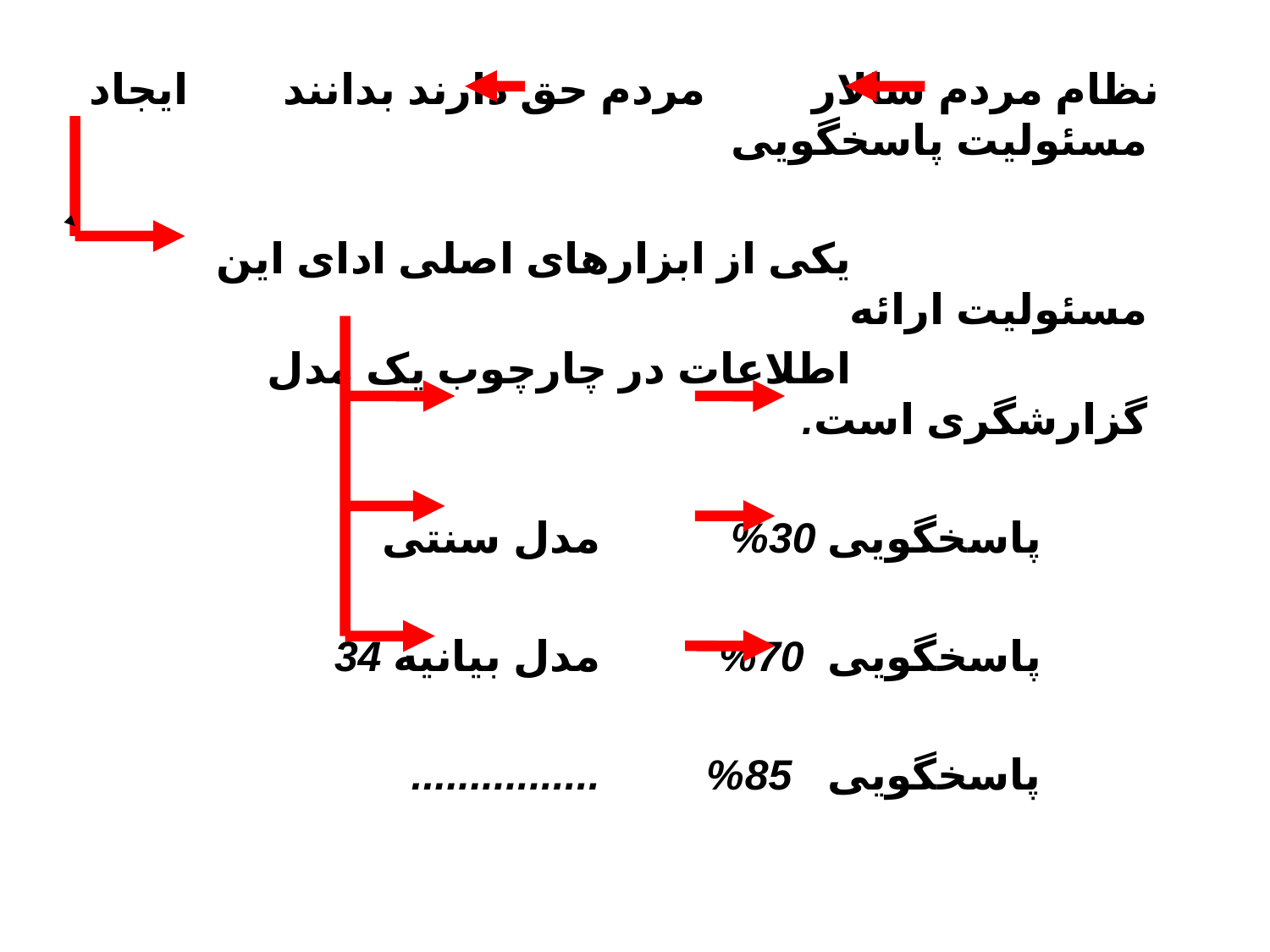

نظام مردم سالار         مردم حق دارند بدانند        ایجاد مسئولیت پاسخگویی

                             یکی از ابزارهای اصلی ادای این مسئولیت ارائه
                             اطلاعات در چارچوب یک مدل گزارشگری است.

             پاسخگویی 30%           مدل سنتی

             پاسخگویی  70%          مدل بیانیه 34

             پاسخگویی   85%         ................